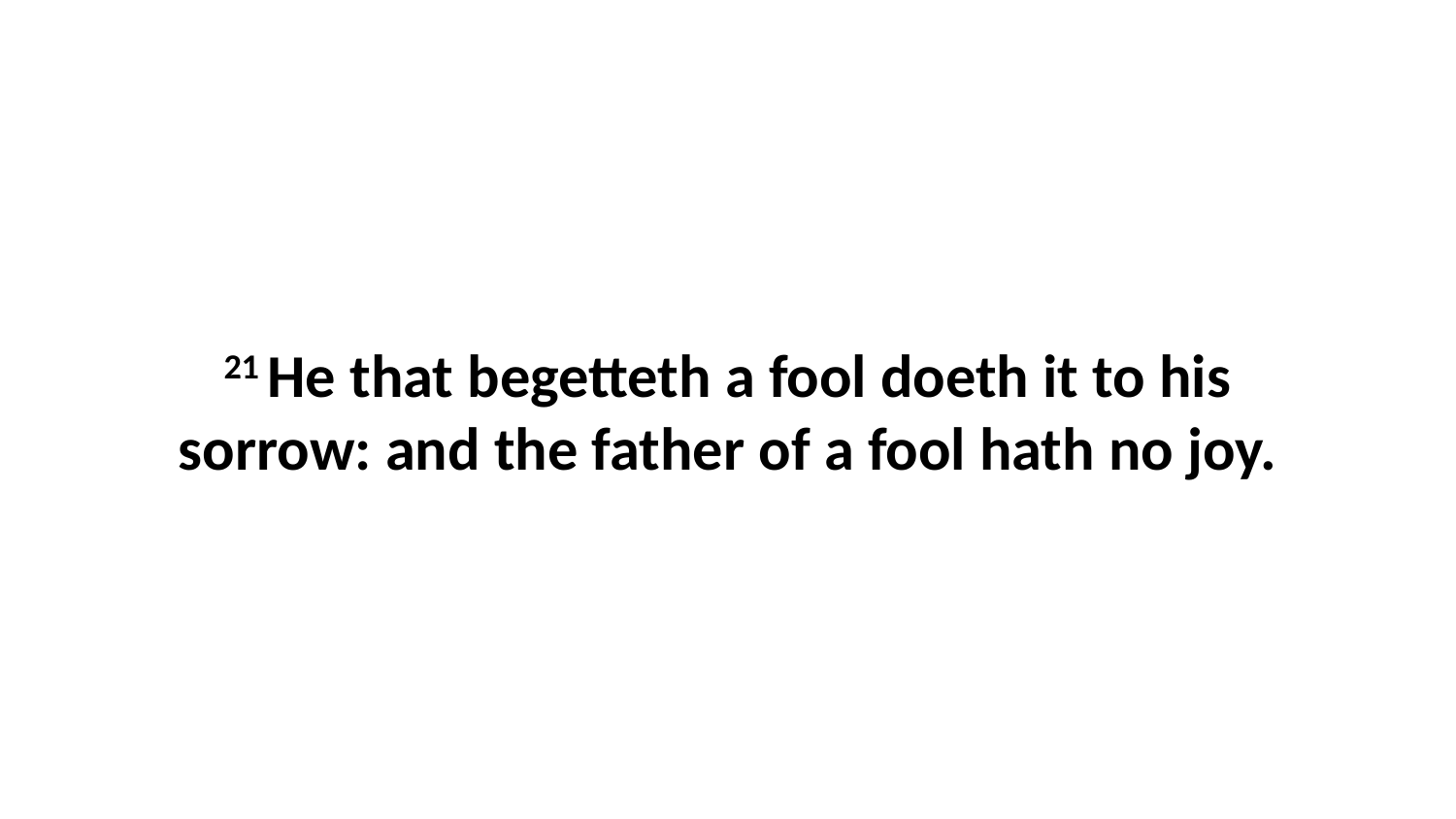

21 He that begetteth a fool doeth it to his sorrow: and the father of a fool hath no joy.